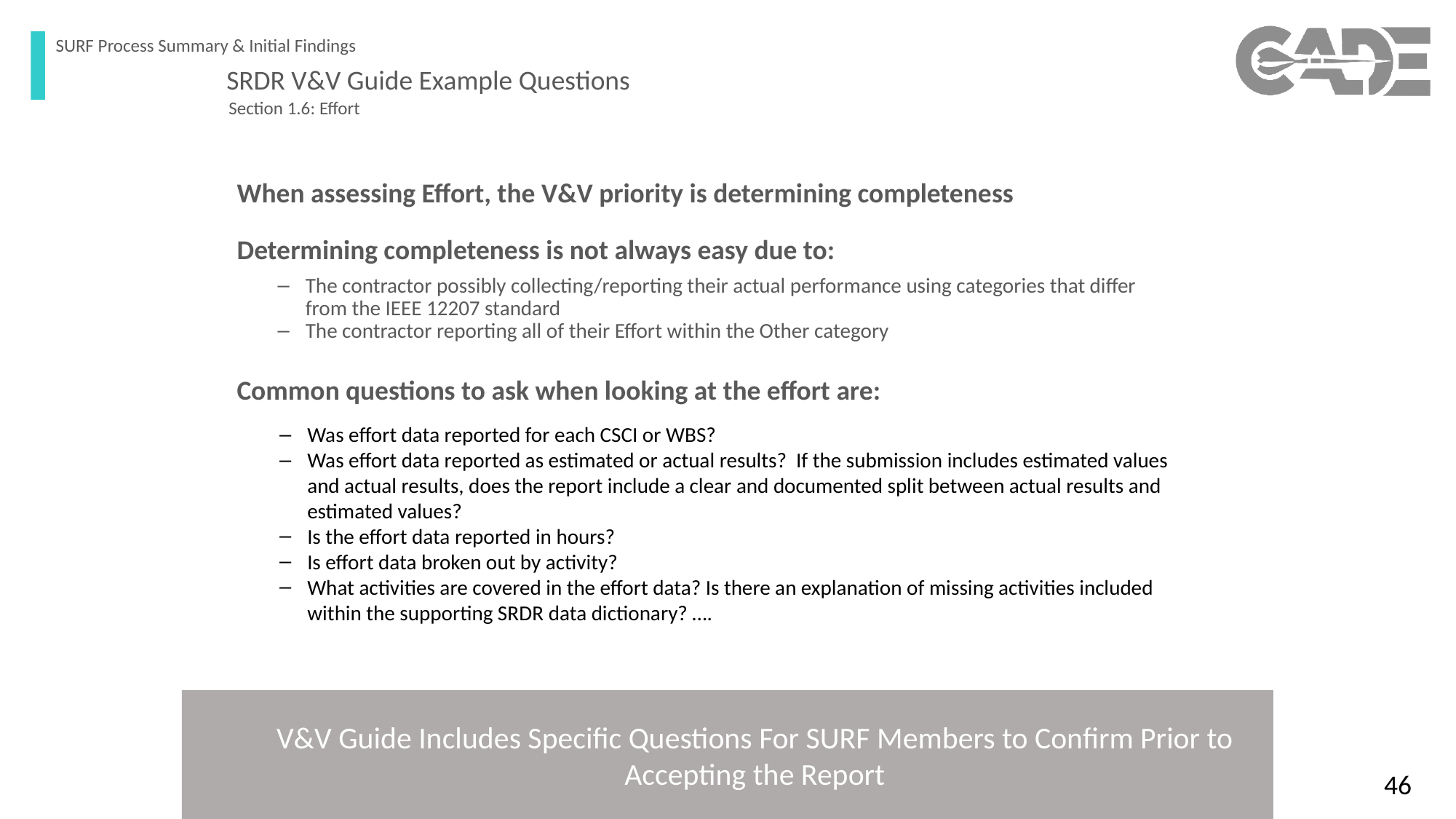

SURF Process Summary & Initial Findings

SRDR V&V Guide Example Questions
Section 1.6: Effort
When assessing Effort, the V&V priority is determining completeness
Determining completeness is not always easy due to:
The contractor possibly collecting/reporting their actual performance using categories that differ from the IEEE 12207 standard
The contractor reporting all of their Effort within the Other category
Common questions to ask when looking at the effort are:
Was effort data reported for each CSCI or WBS?
Was effort data reported as estimated or actual results?  If the submission includes estimated values and actual results, does the report include a clear and documented split between actual results and estimated values?
Is the effort data reported in hours?
Is effort data broken out by activity?
What activities are covered in the effort data? Is there an explanation of missing activities included within the supporting SRDR data dictionary? ….

V&V Guide Includes Specific Questions For SURF Members to Confirm Prior to Accepting the Report
46